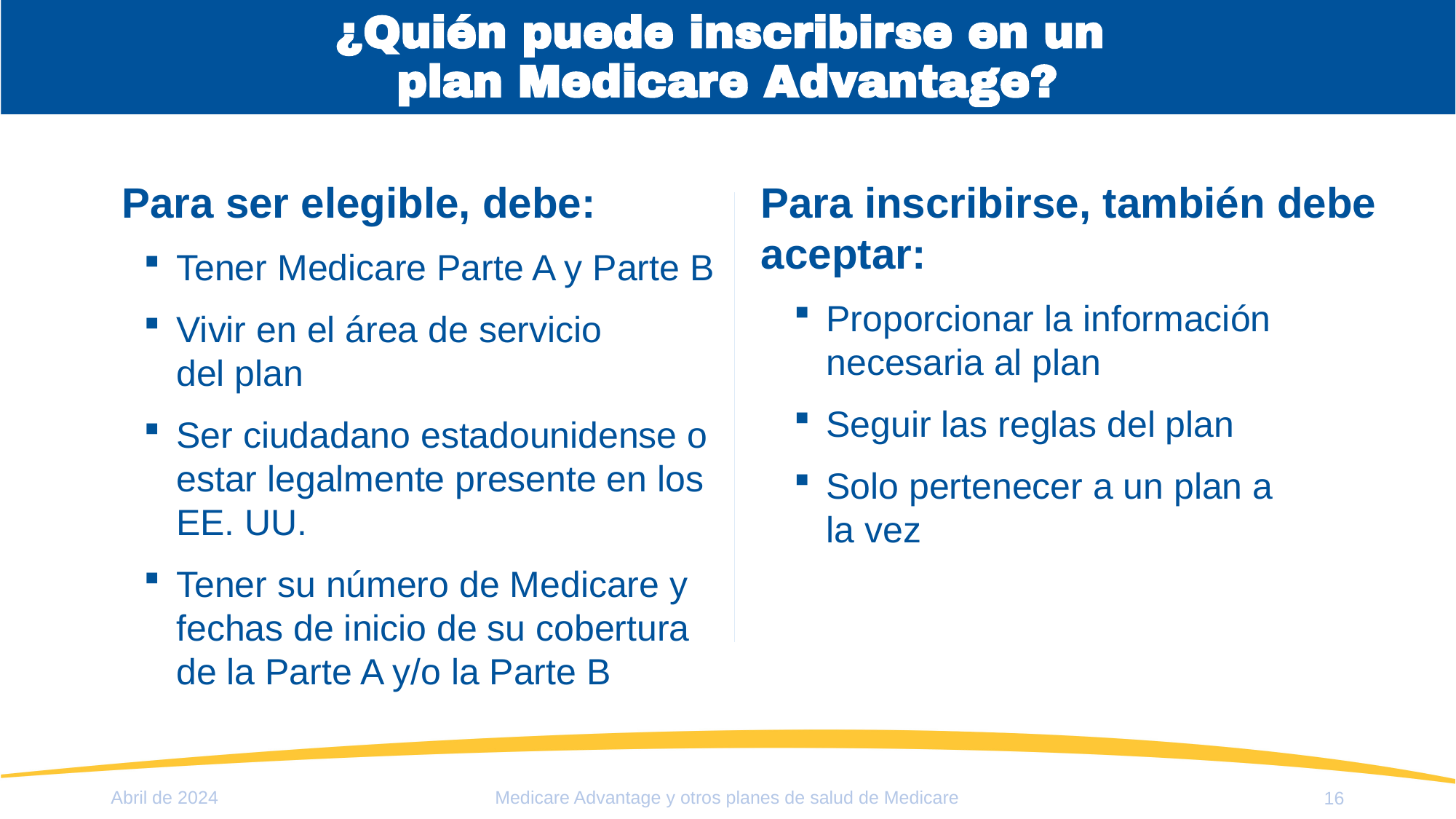

# ¿Quién puede inscribirse en un plan Medicare Advantage?
 Para ser elegible, debe:
Tener Medicare Parte A y Parte B
Vivir en el área de servicio
del plan
Ser ciudadano estadounidense o estar legalmente presente en los EE. UU.
Tener su número de Medicare y fechas de inicio de su cobertura de la Parte A y/o la Parte B
Para inscribirse, también debe aceptar:
Proporcionar la información necesaria al plan
Seguir las reglas del plan
Solo pertenecer a un plan a
la vez
Abril de 2024
Medicare Advantage y otros planes de salud de Medicare
16